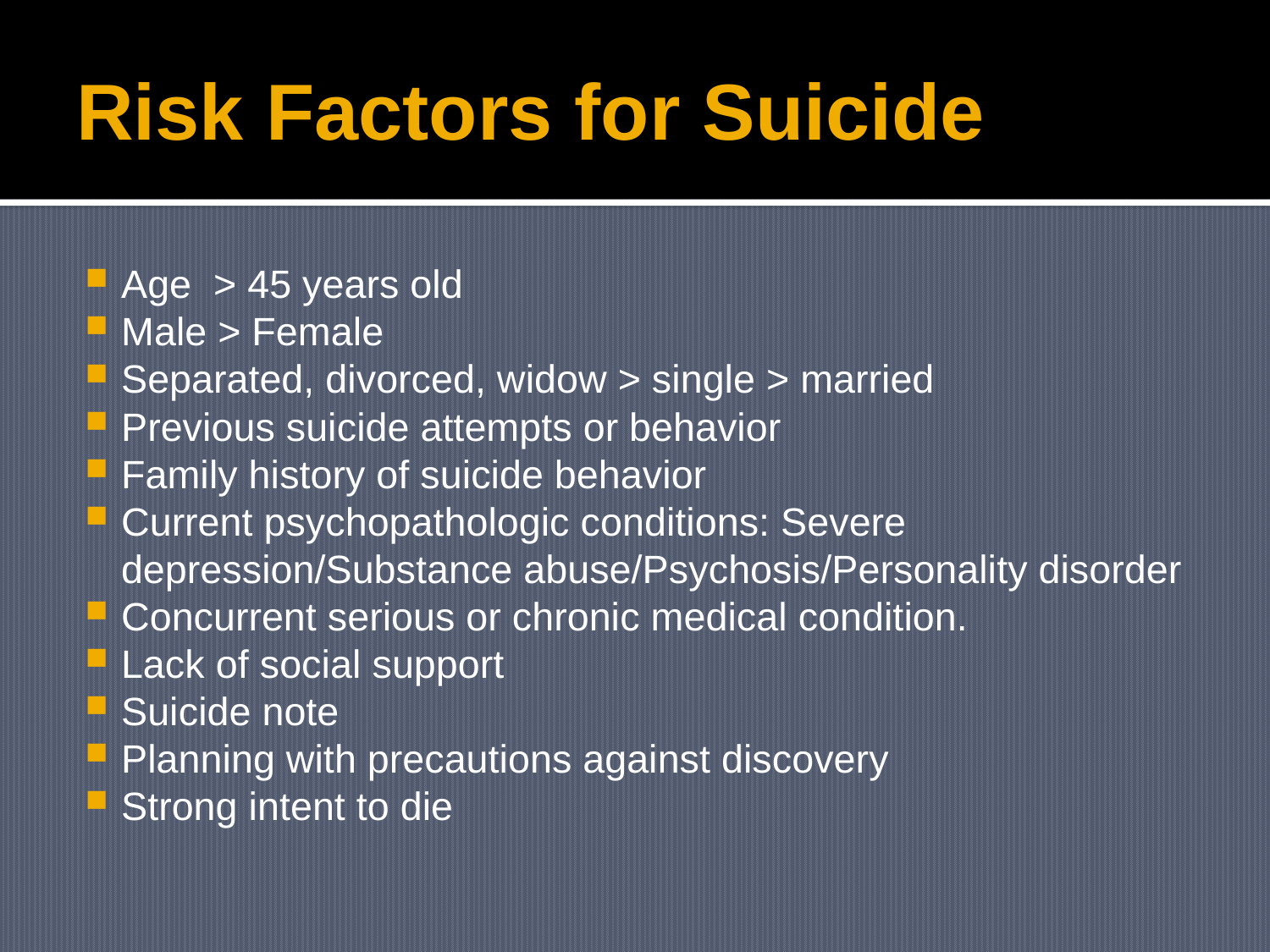

# Risk Factors for Suicide
Age  > 45 years old
Male > Female
Separated, divorced, widow > single > married
Previous suicide attempts or behavior
Family history of suicide behavior
Current psychopathologic conditions: Severe depression/Substance abuse/Psychosis/Personality disorder
Concurrent serious or chronic medical condition.
Lack of social support
Suicide note
Planning with precautions against discovery
Strong intent to die